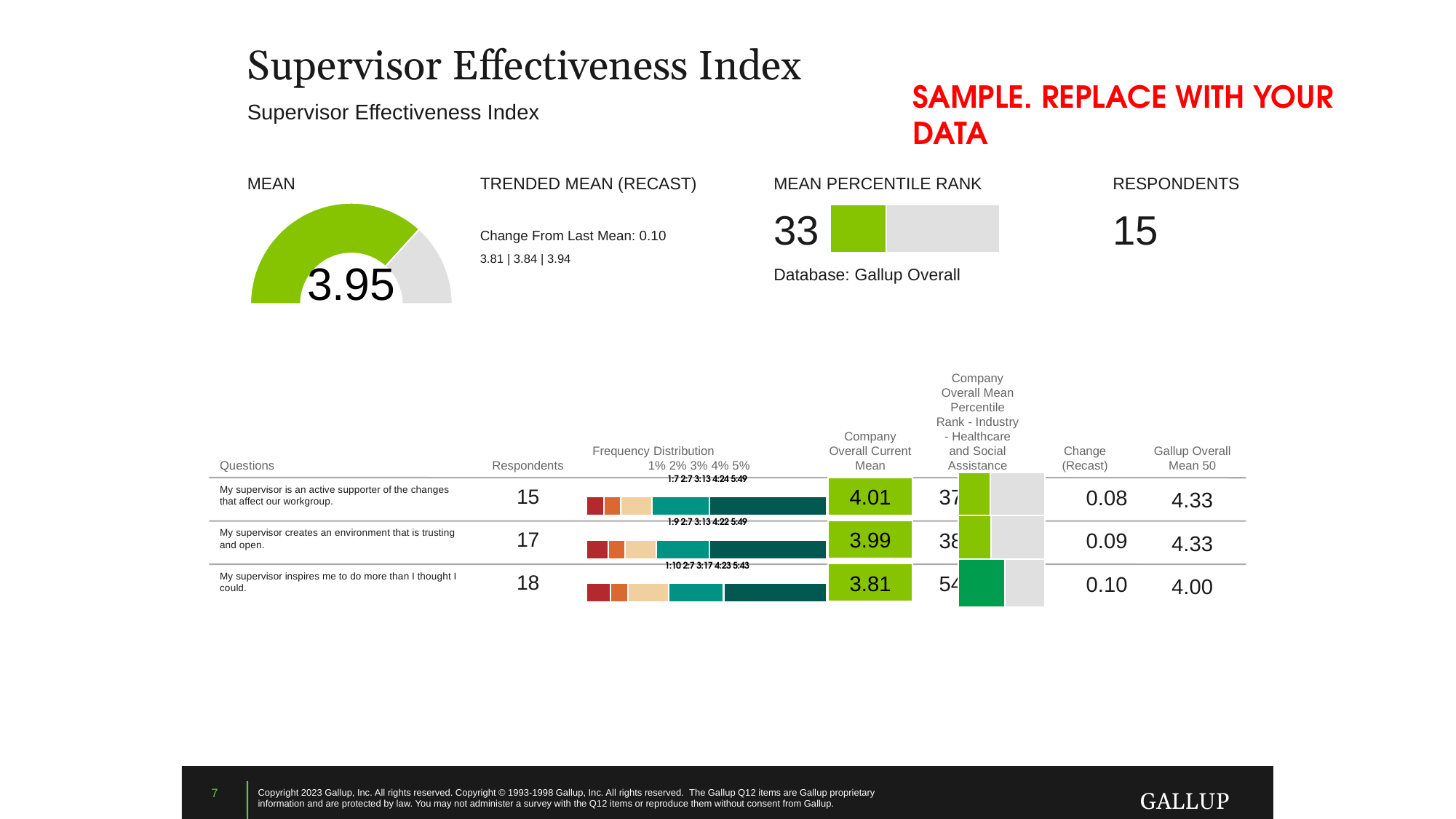

Supervisor Effectiveness Index
SAMPLE. REPLACE WITH YOUR DATA

Supervisor Effectiveness Index
MEAN
TRENDED MEAN (RECAST)
MEAN PERCENTILE RANK
RESPONDENTS

### Chart

| Category | Column02 |
|---|---|
3.95
33

### Chart

| Category |  |  |
|---|---|---|
15
Change From Last Mean: 0.10
3.81 | 3.84 | 3.94
Database: Gallup Overall
Company Overall Mean Percentile Rank - Industry - Healthcare and Social Assistance
Company Overall Current Mean
Frequency Distribution
1% 2% 3% 4% 5%
Change (Recast)
Gallup Overall Mean 50
Questions
Respondents

### Chart: 1:7 2:7 3:13 4:24 5:49

| Category |  |  |  |  |  |
|---|---|---|---|---|---|

### Chart

| Category |  |  |
|---|---|---|
4.01

My supervisor is an active supporter of the changes that affect our workgroup.
15

37

0.08
4.33

### Chart: 1:9 2:7 3:13 4:22 5:49

| Category |  |  |  |  |  |
|---|---|---|---|---|---|

### Chart

| Category |  |  |
|---|---|---|
3.99

My supervisor creates an environment that is trusting and open.
17

38

0.09
4.33

### Chart: 1:10 2:7 3:17 4:23 5:43

| Category |  |  |  |  |  |
|---|---|---|---|---|---|

### Chart

| Category |  |  |
|---|---|---|
3.81

My supervisor inspires me to do more than I thought I could.
18

54

0.10
4.00

7

Copyright 2023 Gallup, Inc. All rights reserved. Copyright © 1993-1998 Gallup, Inc. All rights reserved.  The Gallup Q12 items are Gallup proprietary information and are protected by law. You may not administer a survey with the Q12 items or reproduce them without consent from Gallup.
GALLUP